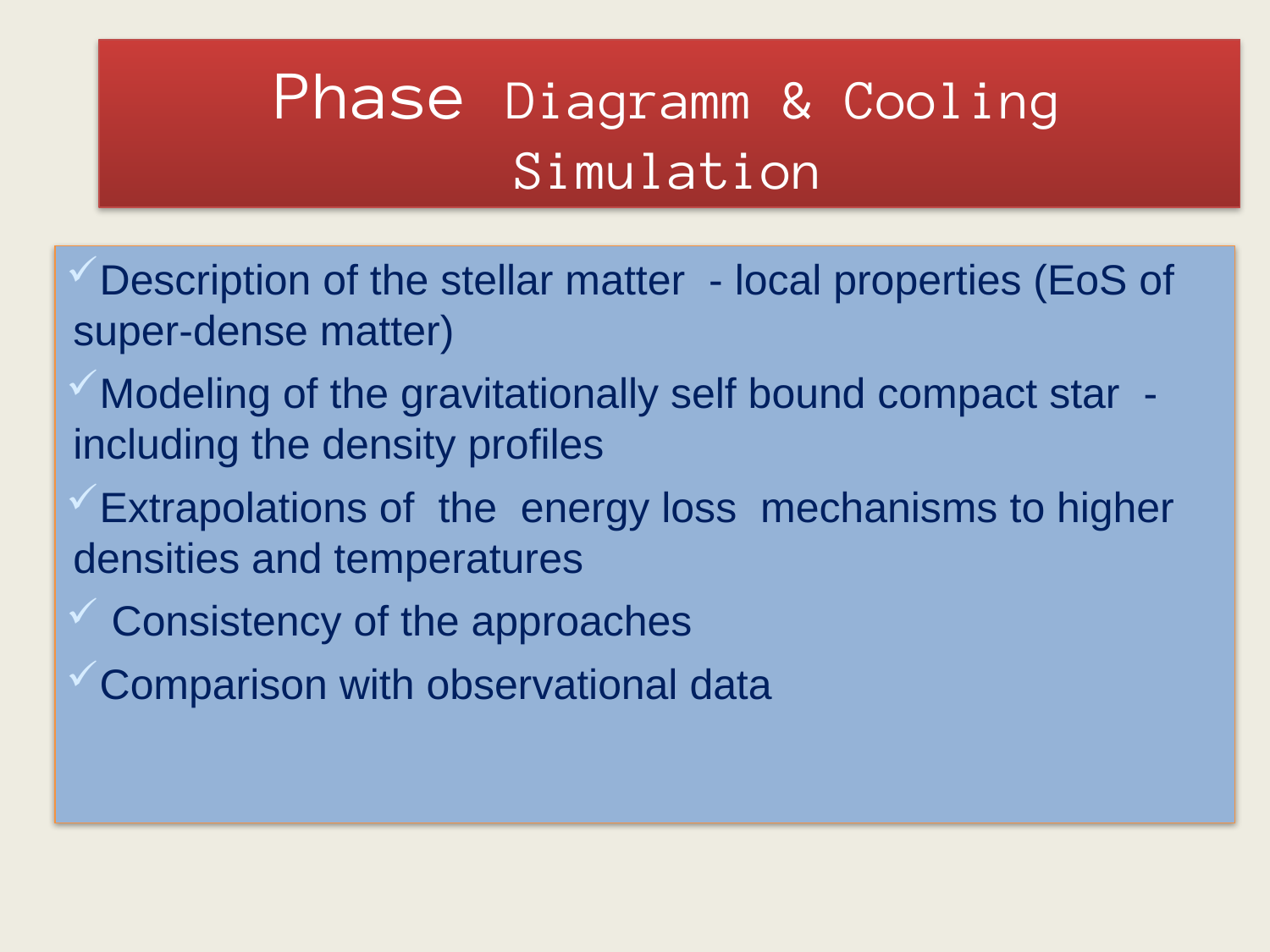

Phase Diagramm & Cooling Simulation
Description of the stellar matter  - local properties (EoS of super-dense matter)
Modeling of the gravitationally self bound compact star  -  including the density profiles
Extrapolations of  the  energy loss  mechanisms to higher densities and temperatures
 Consistency of the approaches
Comparison with observational data